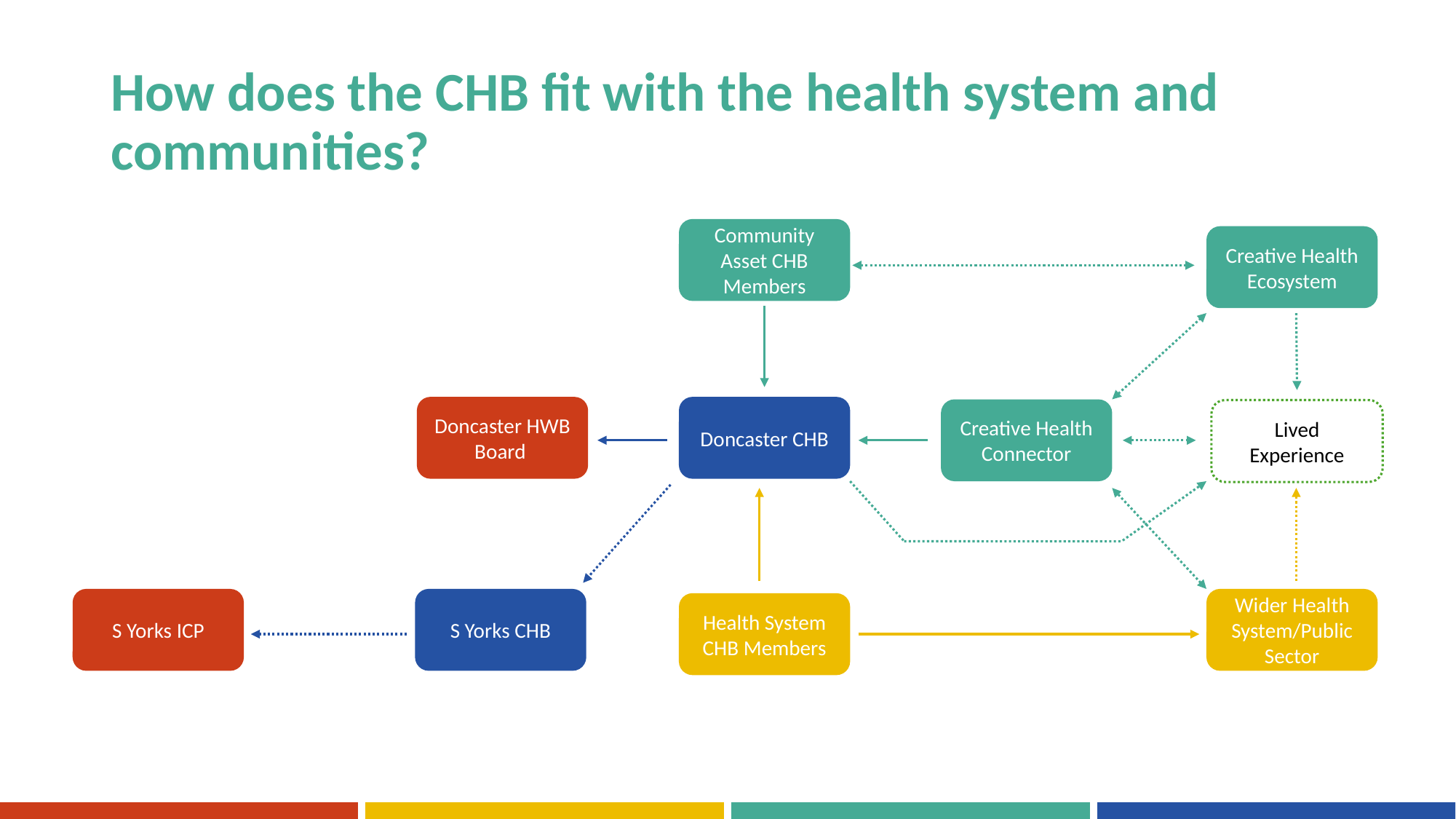

# How does the CHB fit with the health system and communities?
Community Asset CHB Members
Creative Health Ecosystem
Doncaster HWB Board
Doncaster CHB
Creative Health Connector
Lived Experience
S Yorks ICP
S Yorks CHB
Wider Health System/Public Sector
Health System CHB Members